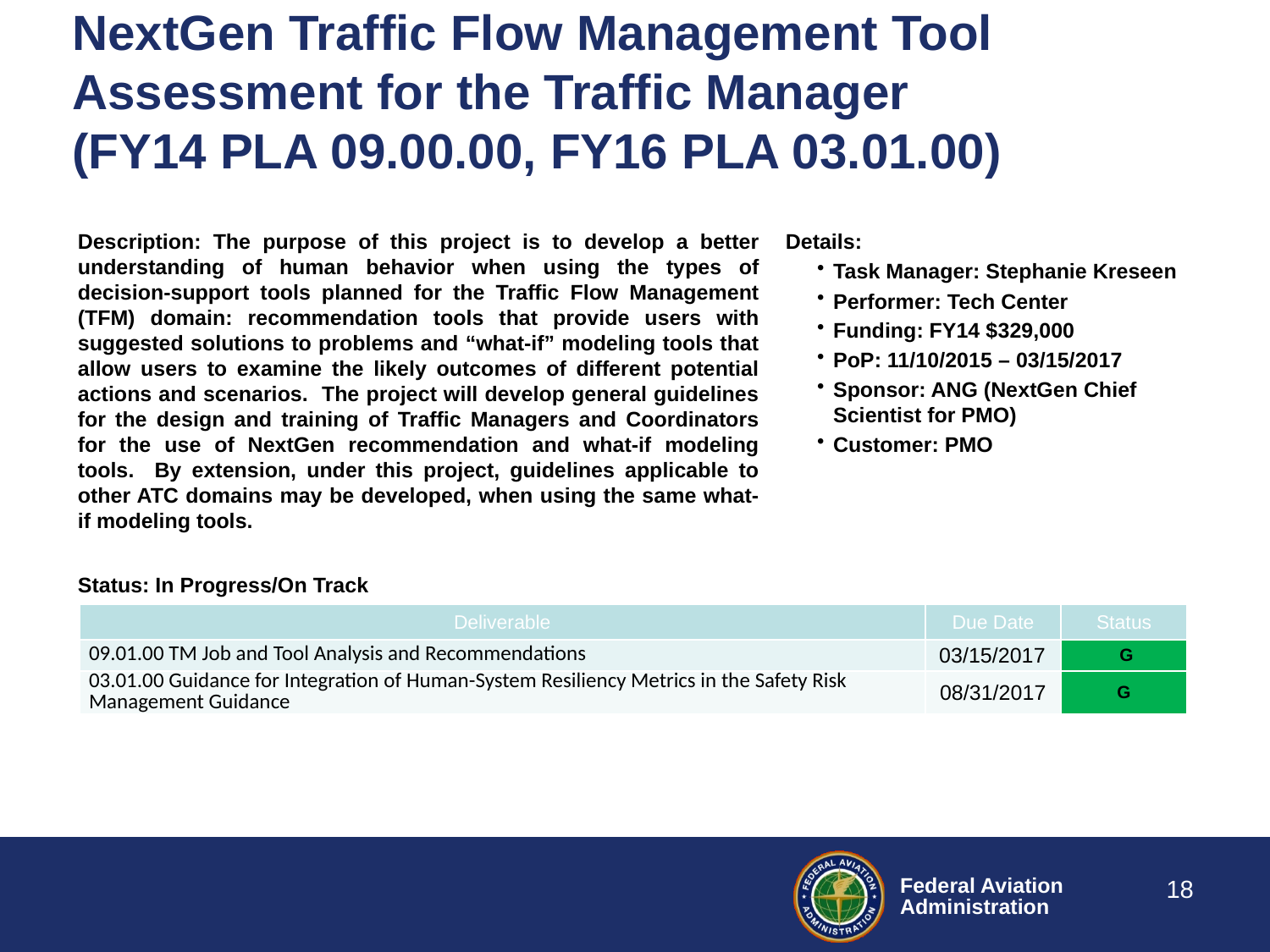

# NextGen Traffic Flow Management Tool Assessment for the Traffic Manager (FY14 PLA 09.00.00, FY16 PLA 03.01.00)
Description: The purpose of this project is to develop a better understanding of human behavior when using the types of decision-support tools planned for the Traffic Flow Management (TFM) domain: recommendation tools that provide users with suggested solutions to problems and “what-if” modeling tools that allow users to examine the likely outcomes of different potential actions and scenarios.  The project will develop general guidelines for the design and training of Traffic Managers and Coordinators for the use of NextGen recommendation and what-if modeling tools.  By extension, under this project, guidelines applicable to other ATC domains may be developed, when using the same what-if modeling tools.
Details:
Task Manager: Stephanie Kreseen
Performer: Tech Center
Funding: FY14 $329,000
PoP: 11/10/2015 – 03/15/2017
Sponsor: ANG (NextGen Chief Scientist for PMO)
Customer: PMO
Status: In Progress/On Track
| Deliverable | Due Date | Status |
| --- | --- | --- |
| 09.01.00 TM Job and Tool Analysis and Recommendations | 03/15/2017 | G |
| 03.01.00 Guidance for Integration of Human-System Resiliency Metrics in the Safety Risk Management Guidance | 08/31/2017 | G |
18